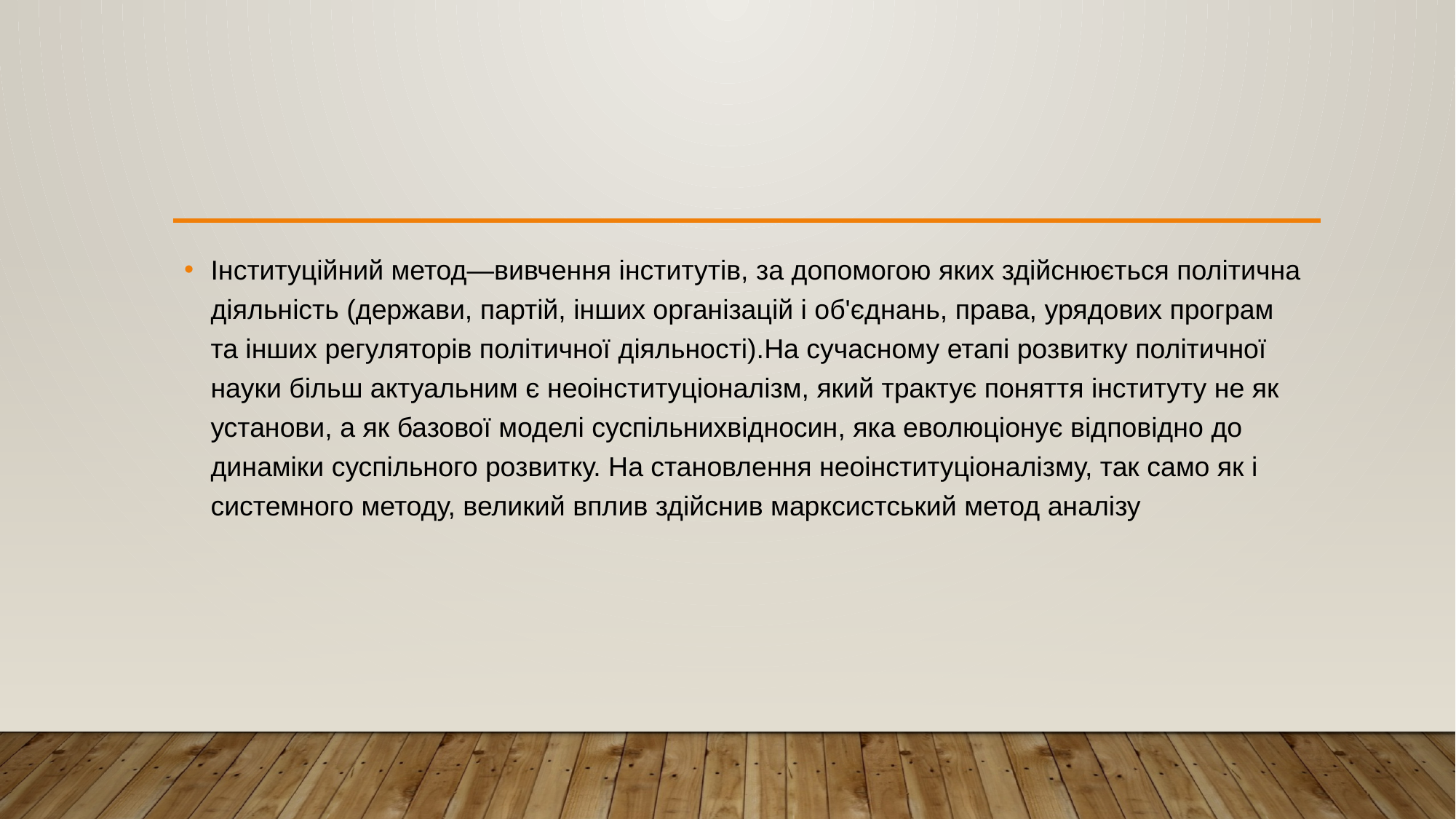

Інституційний метод—вивчення інститутів, за допомогою яких здійснюється політична діяльність (держави, партій, інших організацій і об'єднань, права, урядових програм та інших регуляторів політичної діяльності).На сучасному етапі розвитку політичної науки більш актуальним є неоінституціоналізм, який трактує поняття інституту не як установи, а як базової моделі суспільнихвідносин, яка еволюціонує відповідно до динаміки суспільного розвитку. На становлення неоінституціоналізму, так само як і системного методу, великий вплив здійснив марксистський метод аналізу